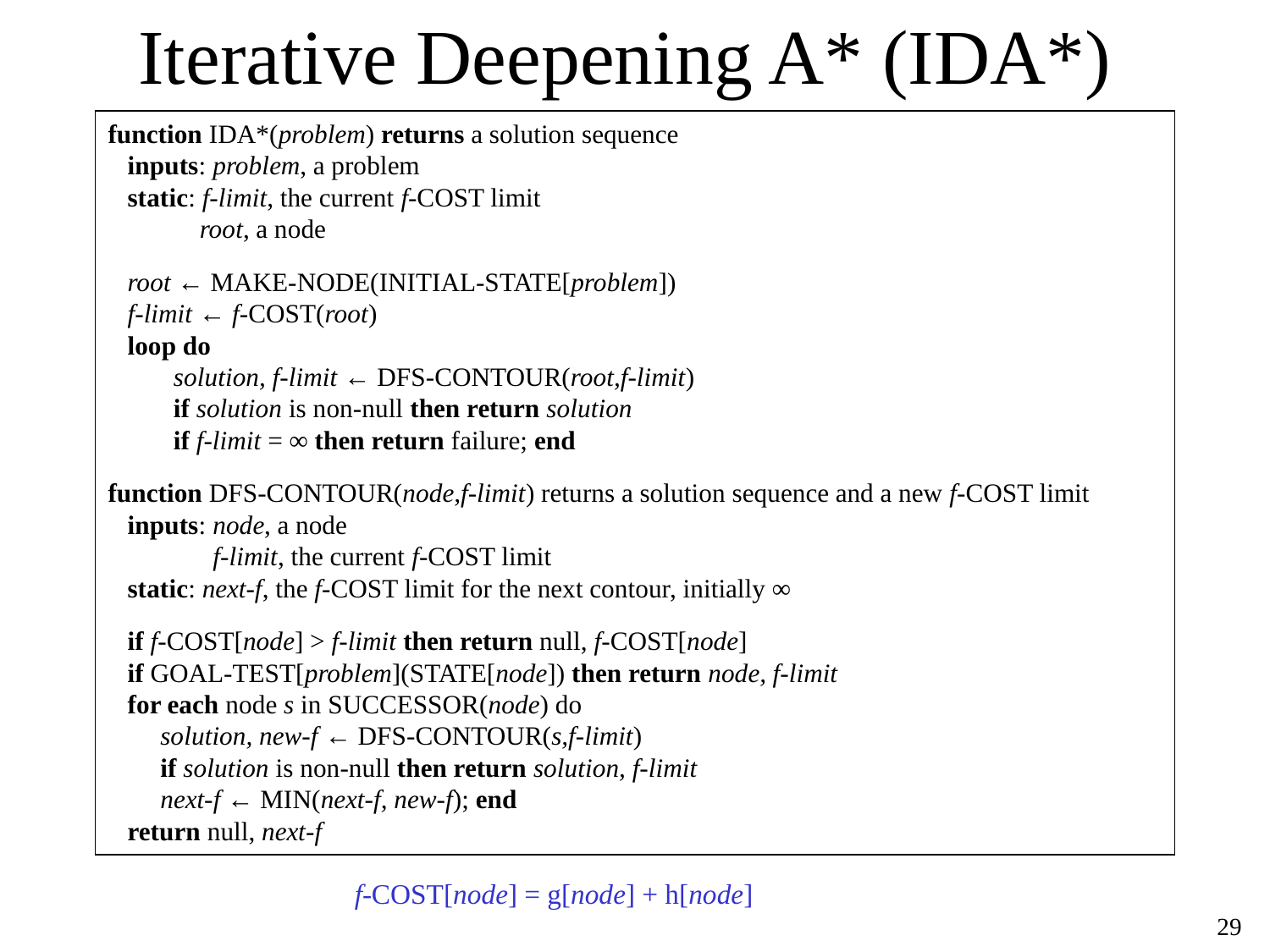

# Iterative Deepening A* (IDA*)
function IDA*(problem) returns a solution sequence
   inputs: problem, a problem
   static: f-limit, the current f-COST limit
              root, a node

   root ← MAKE-NODE(INITIAL-STATE[problem])
   f-limit ← f-COST(root)
   loop do
          solution, f-limit ← DFS-CONTOUR(root,f-limit)
          if solution is non-null then return solution
          if f-limit = ∞ then return failure; end

function DFS-CONTOUR(node,f-limit) returns a solution sequence and a new f-COST limit
   inputs: node, a node
                f-limit, the current f-COST limit
   static: next-f, the f-COST limit for the next contour, initially ∞

   if f-COST[node] > f-limit then return null, f-COST[node]
   if GOAL-TEST[problem](STATE[node]) then return node, f-limit
   for each node s in SUCCESSOR(node) do
        solution, new-f ← DFS-CONTOUR(s,f-limit)
        if solution is non-null then return solution, f-limit
        next-f ← MIN(next-f, new-f); end
   return null, next-f
f-COST[node] = g[node] + h[node]
29